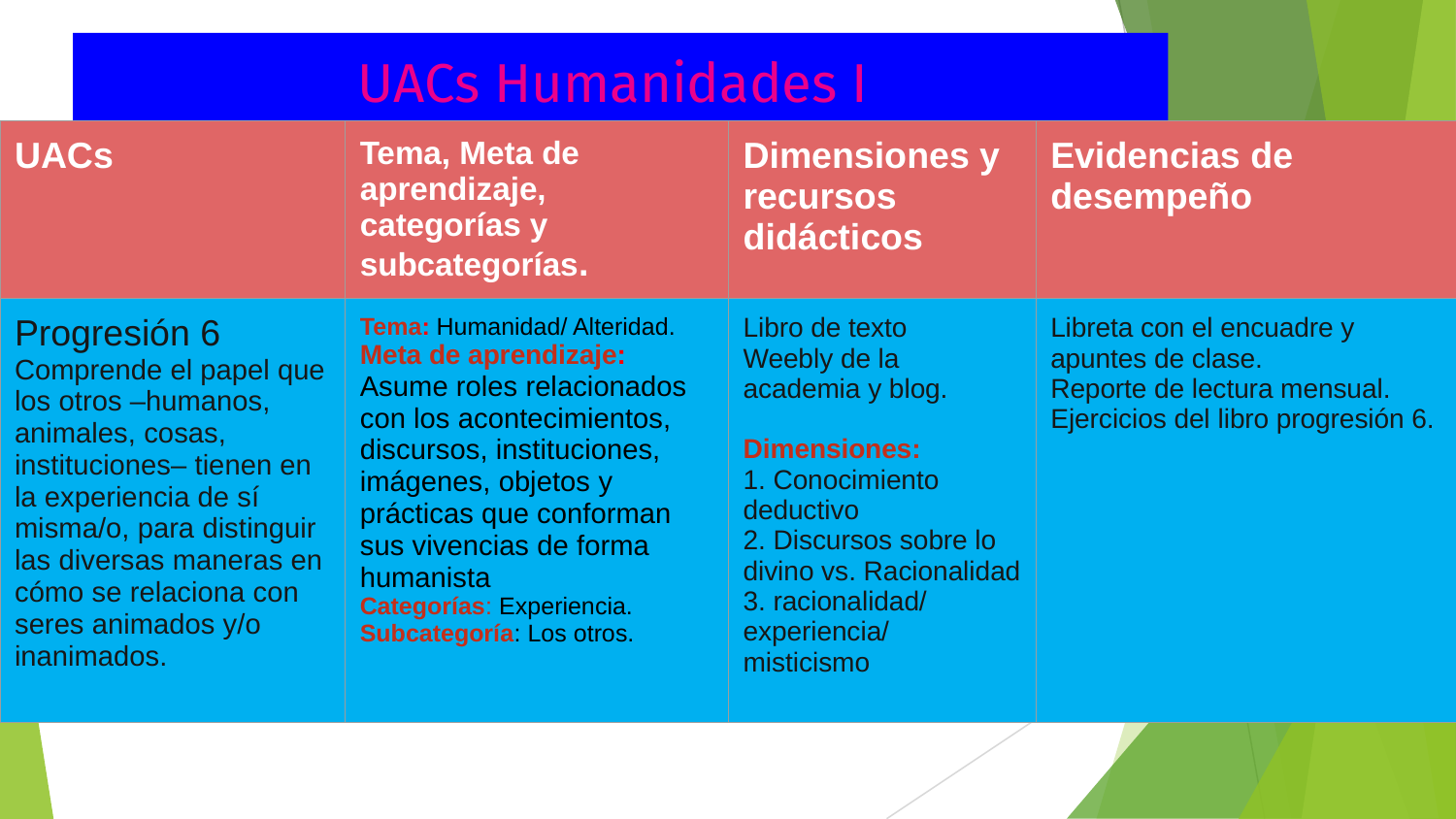

# UACs Humanidades I
| UACs | Tema, Meta de aprendizaje, categorías y subcategorías. | Dimensiones y recursos didácticos | Evidencias de desempeño |
| --- | --- | --- | --- |
| Progresión 6 Comprende el papel que los otros –humanos, animales, cosas, instituciones– tienen en la experiencia de sí misma/o, para distinguir las diversas maneras en cómo se relaciona con seres animados y/o inanimados. | Tema: Humanidad/ Alteridad. Meta de aprendizaje: Asume roles relacionados con los acontecimientos, discursos, instituciones, imágenes, objetos y prácticas que conforman sus vivencias de forma humanista Categorías: Experiencia. Subcategoría: Los otros. | Libro de texto Weebly de la academia y blog. Dimensiones: 1. Conocimiento deductivo 2. Discursos sobre lo divino vs. Racionalidad 3. racionalidad/ experiencia/ misticismo | Libreta con el encuadre y apuntes de clase. Reporte de lectura mensual. Ejercicios del libro progresión 6. |